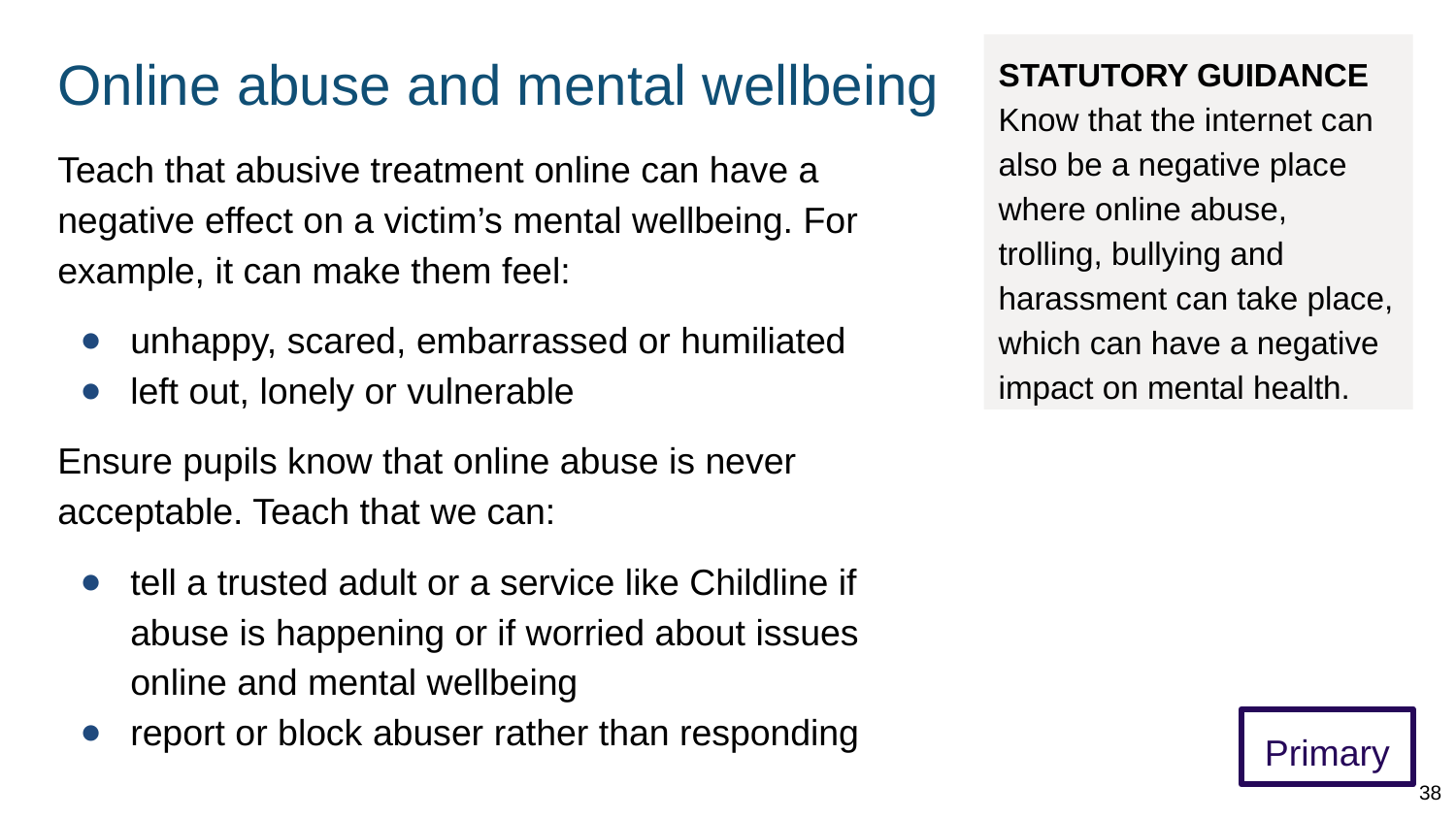

# Online abuse and mental wellbeing

STATUTORY GUIDANCE
Know that the internet can also be a negative place where online abuse, trolling, bullying and harassment can take place, which can have a negative impact on mental health.

Teach that abusive treatment online can have a negative effect on a victim’s mental wellbeing. For example, it can make them feel:
unhappy, scared, embarrassed or humiliated
left out, lonely or vulnerable
Ensure pupils know that online abuse is never acceptable. Teach that we can:
tell a trusted adult or a service like Childline if abuse is happening or if worried about issues online and mental wellbeing
report or block abuser rather than responding
Primary
38